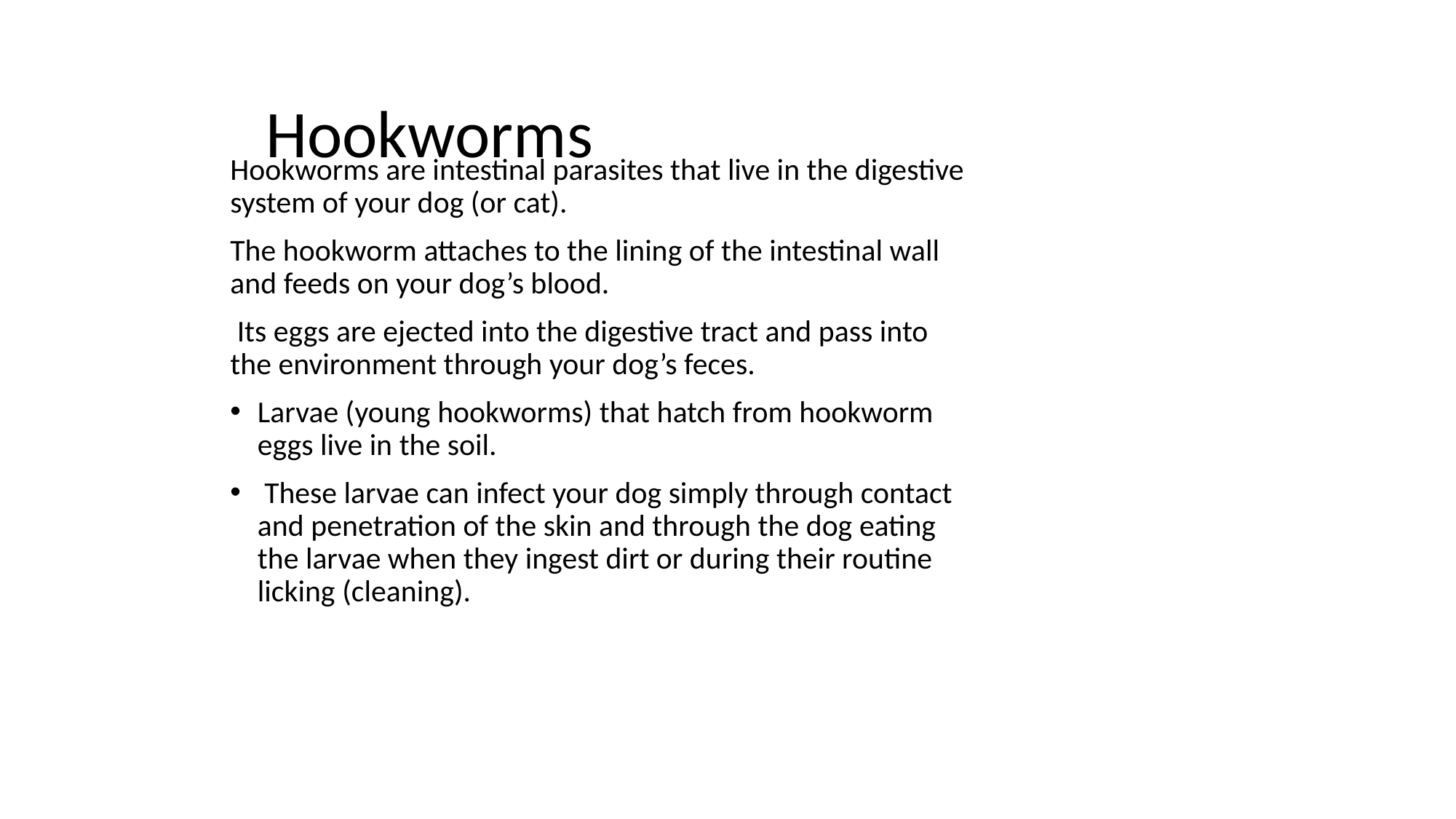

# Hookworms
Hookworms are intestinal parasites that live in the digestive system of your dog (or cat).
The hookworm attaches to the lining of the intestinal wall and feeds on your dog’s blood.
 Its eggs are ejected into the digestive tract and pass into the environment through your dog’s feces.
Larvae (young hookworms) that hatch from hookworm eggs live in the soil.
 These larvae can infect your dog simply through contact and penetration of the skin and through the dog eating the larvae when they ingest dirt or during their routine licking (cleaning).